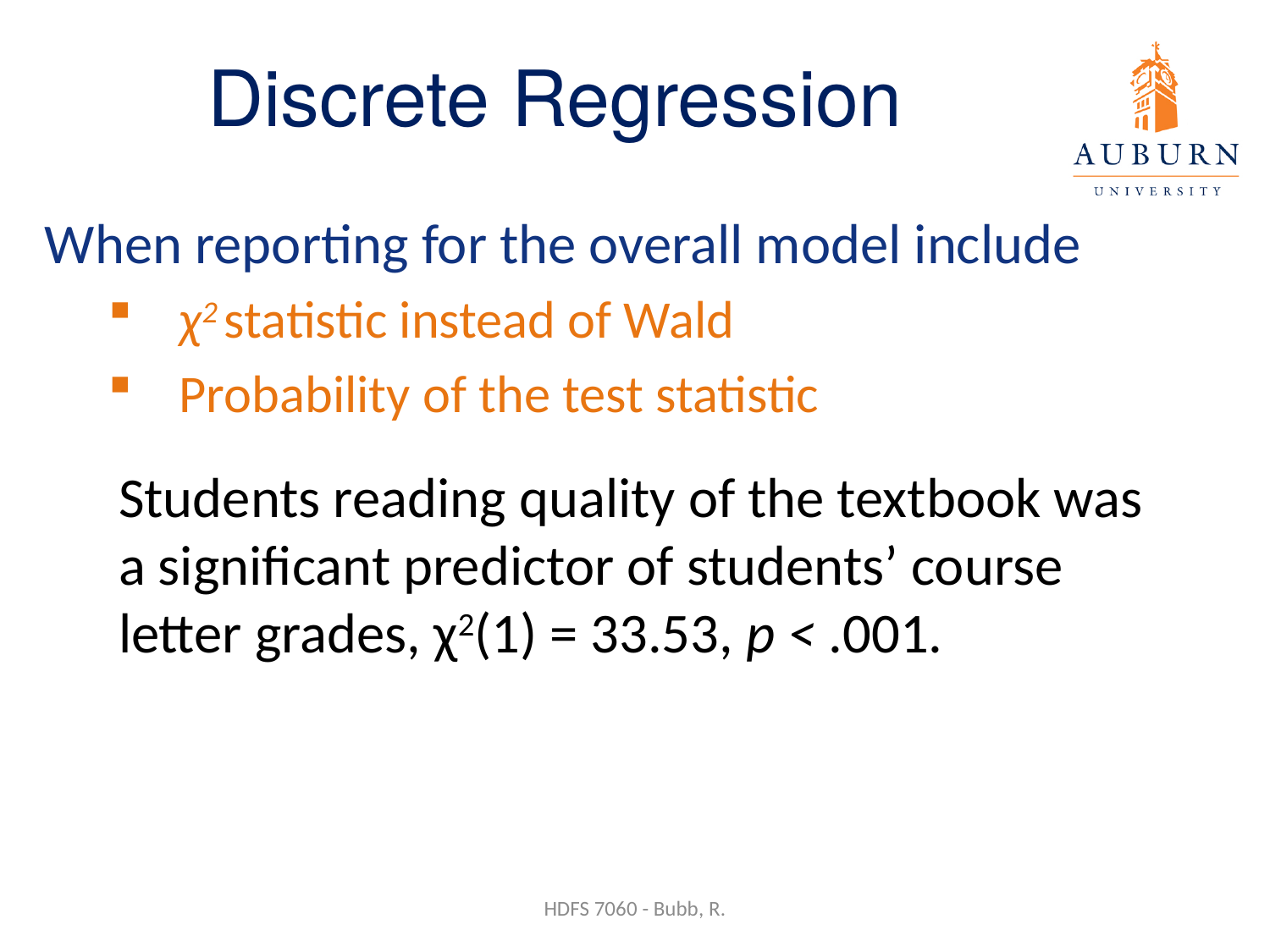

# Discrete Regression
When reporting for the overall model include
χ2 statistic instead of Wald
Probability of the test statistic
Students reading quality of the textbook was a significant predictor of students’ course letter grades, χ2(1) = 33.53, p < .001.
HDFS 7060 - Bubb, R.